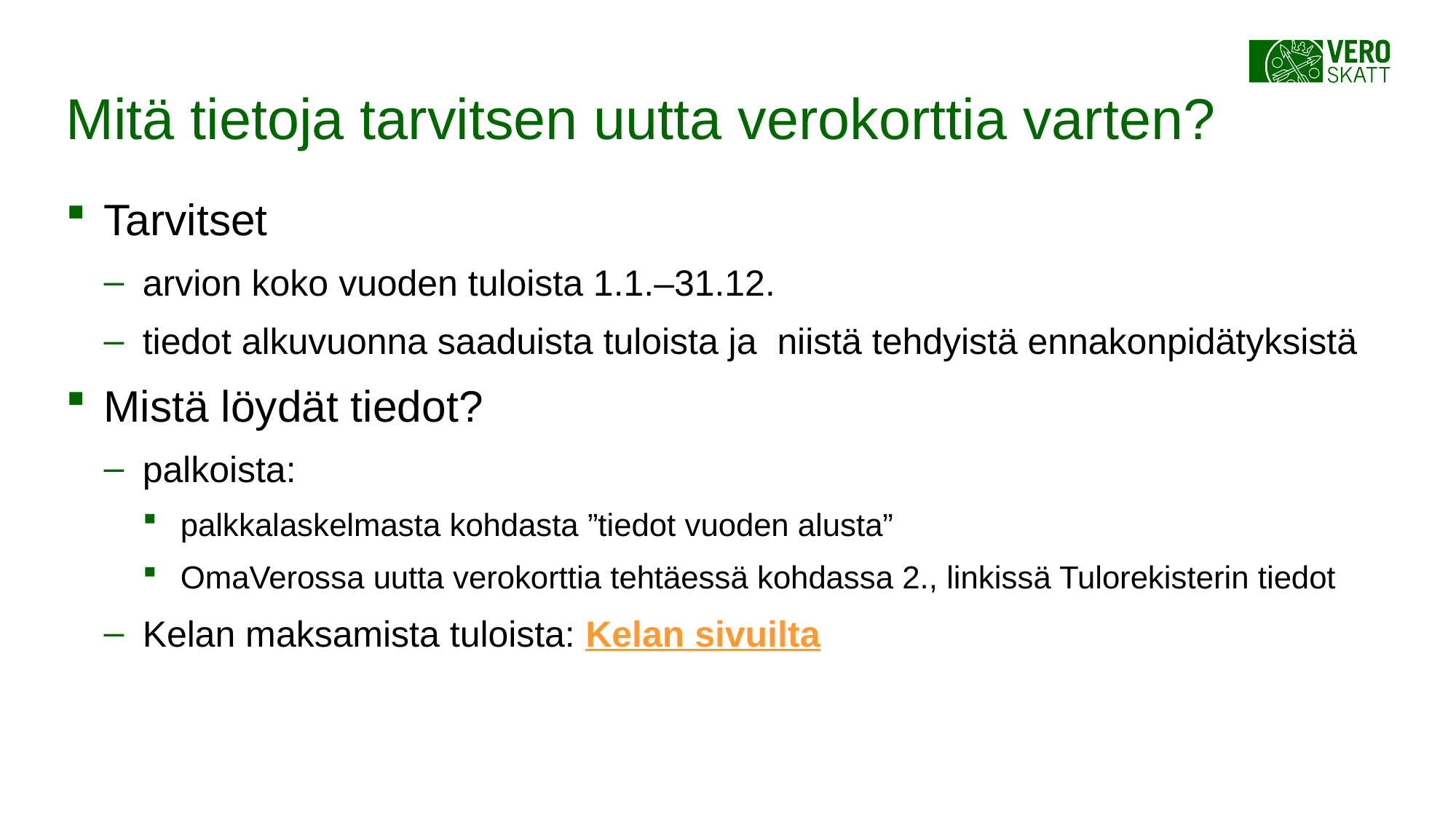

# Mitä tietoja tarvitsen uutta verokorttia varten?
Tarvitset
arvion koko vuoden tuloista 1.1.–31.12.
tiedot alkuvuonna saaduista tuloista ja  niistä tehdyistä ennakonpidätyksistä
Mistä löydät tiedot?
palkoista:
palkkalaskelmasta kohdasta ”tiedot vuoden alusta”
OmaVerossa uutta verokorttia tehtäessä kohdassa 2., linkissä Tulorekisterin tiedot
Kelan maksamista tuloista: Kelan sivuilta